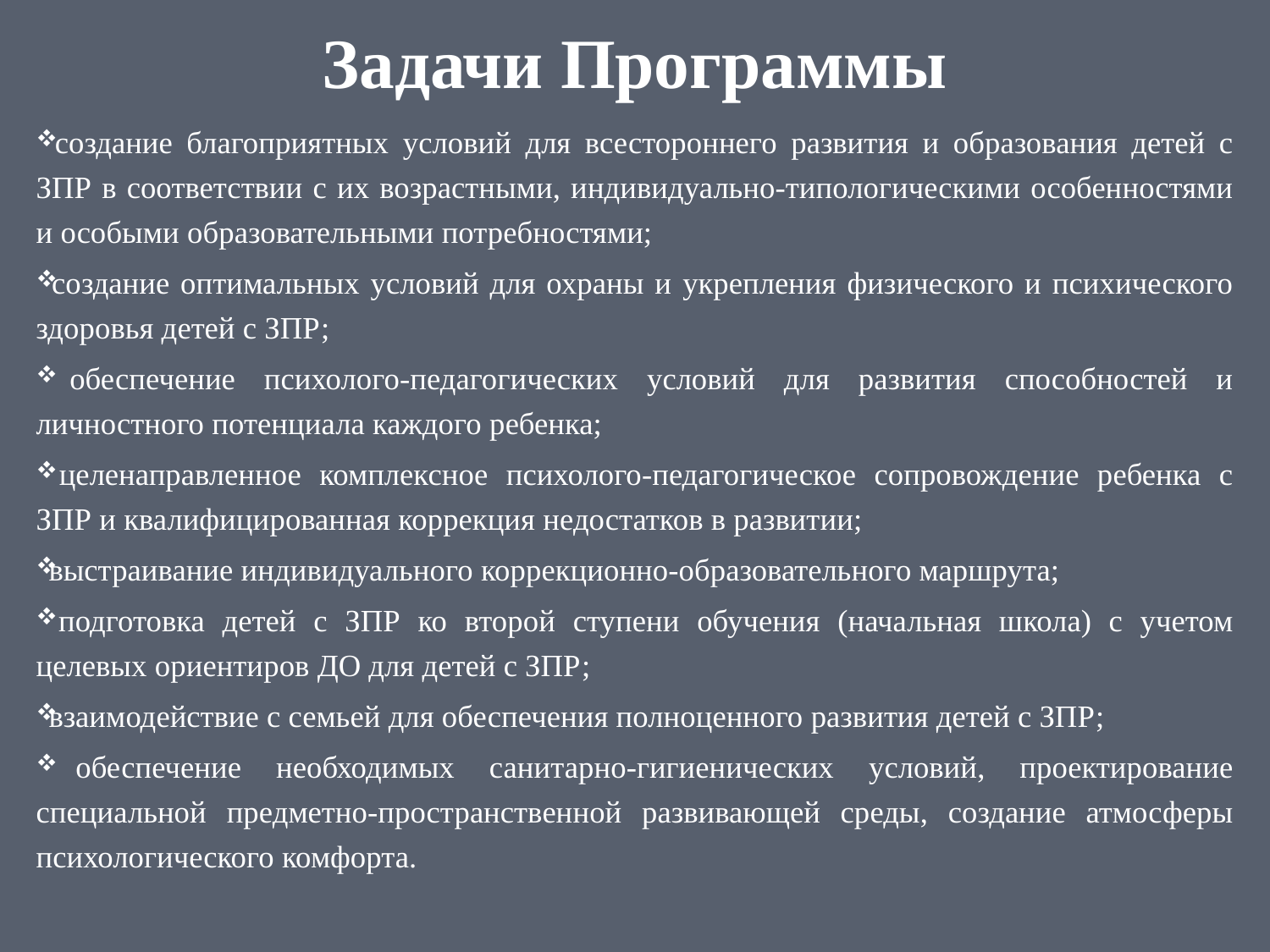

# Задачи Программы
 создание благоприятных условий для всестороннего развития и образования детей с ЗПР в соответствии с их возрастными, индивидуально-типологическими особенностями и особыми образовательными потребностями;
 создание оптимальных условий для охраны и укрепления физического и психического здоровья детей с ЗПР;
 обеспечение психолого-педагогических условий для развития способностей и личностного потенциала каждого ребенка;
 целенаправленное комплексное психолого-педагогическое сопровождение ребенка с ЗПР и квалифицированная коррекция недостатков в развитии;
 выстраивание индивидуального коррекционно-образовательного маршрута;
 подготовка детей с ЗПР ко второй ступени обучения (начальная школа) с учетом целевых ориентиров ДО для детей с ЗПР;
 взаимодействие с семьей для обеспечения полноценного развития детей с ЗПР;
 обеспечение необходимых санитарно-гигиенических условий, проектирование специальной предметно-пространственной развивающей среды, создание атмосферы психологического комфорта.